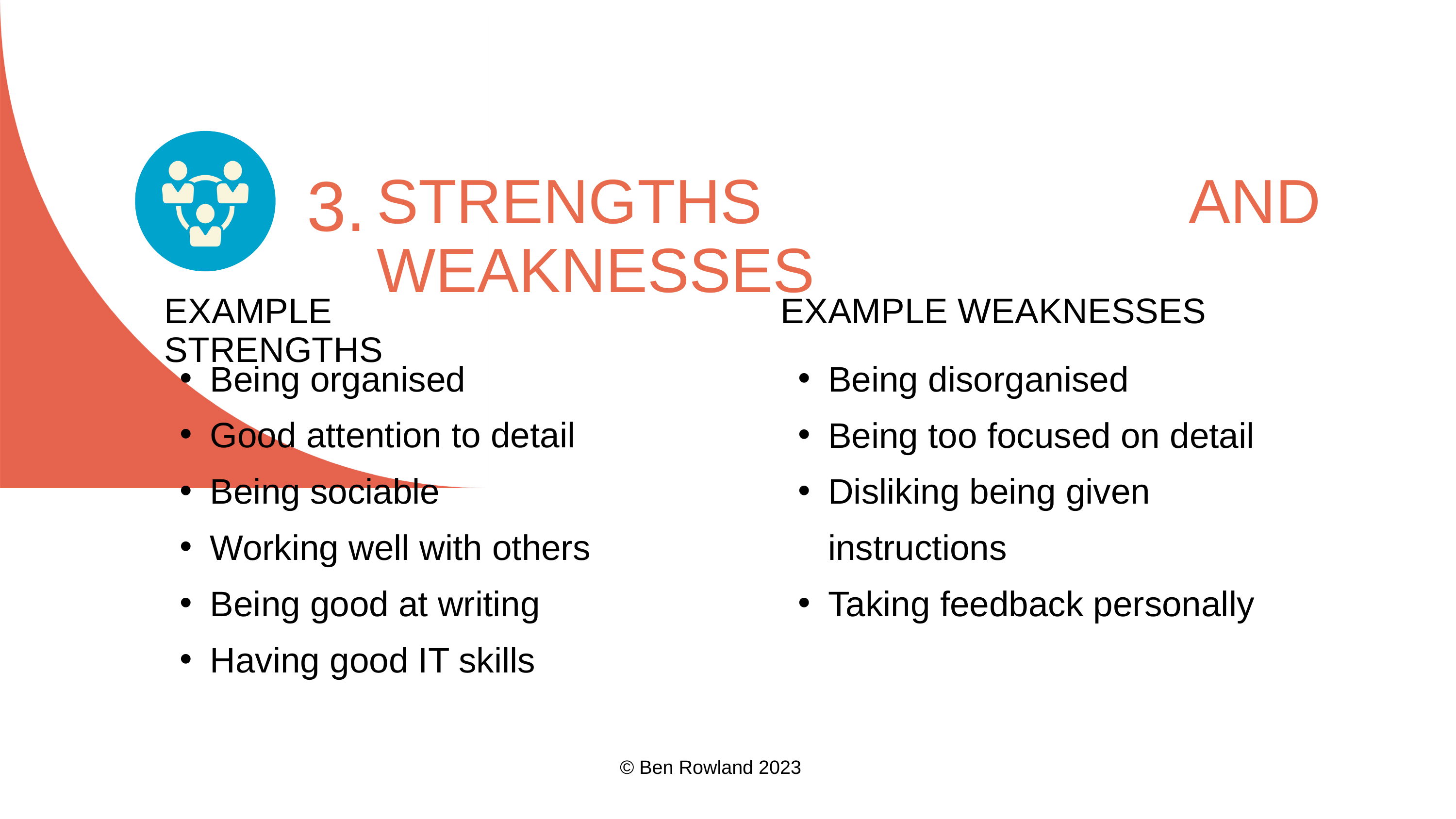

3.
STRENGTHS AND WEAKNESSES
EXAMPLE STRENGTHS
EXAMPLE WEAKNESSES
Being organised
Good attention to detail
Being sociable
Working well with others
Being good at writing
Having good IT skills
Being disorganised
Being too focused on detail
Disliking being given instructions
Taking feedback personally
© Ben Rowland 2023